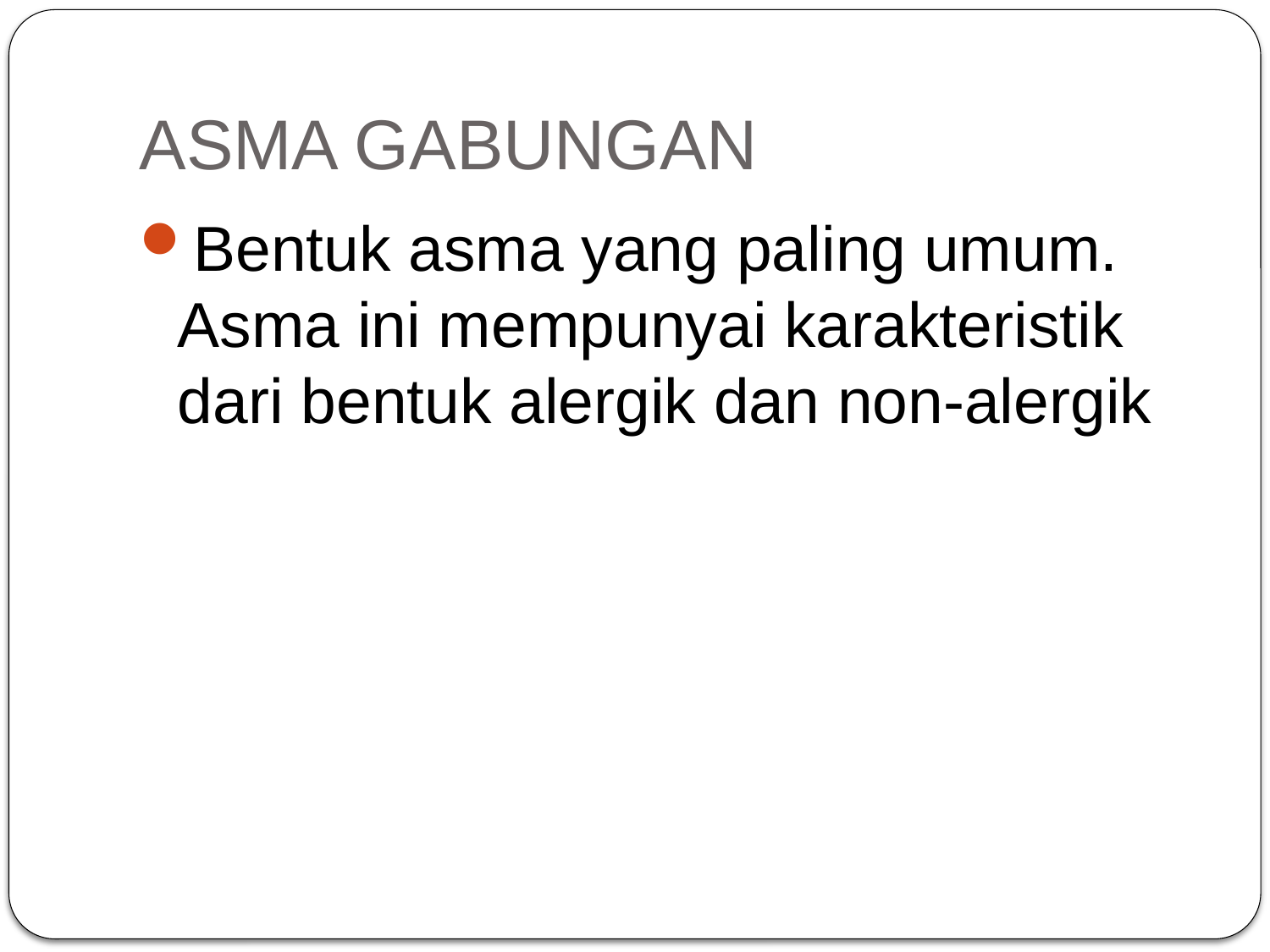

# ASMA GABUNGAN
Bentuk asma yang paling umum. Asma ini mempunyai karakteristik dari bentuk alergik dan non-alergik